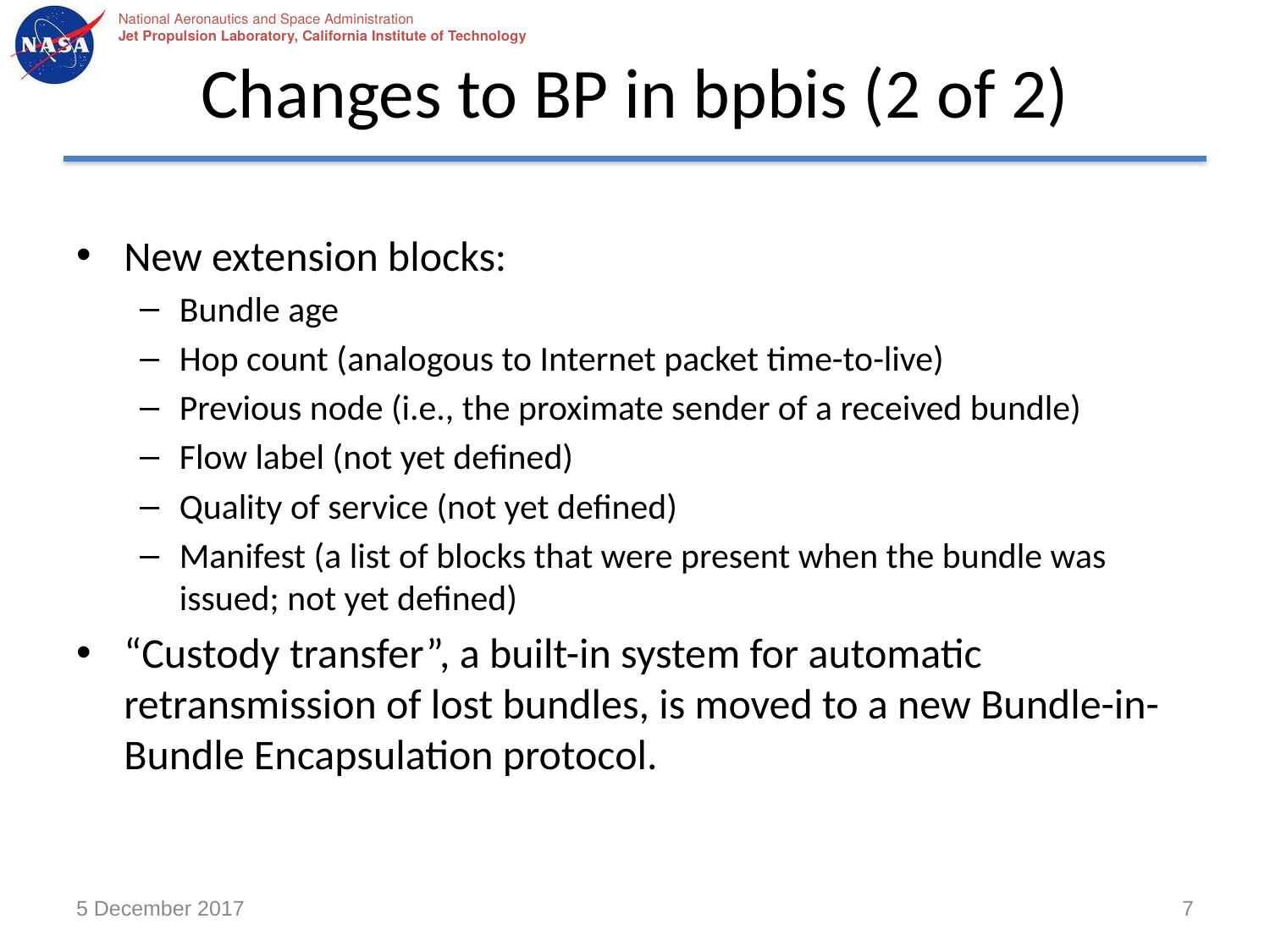

# Changes to BP in bpbis (2 of 2)
New extension blocks:
Bundle age
Hop count (analogous to Internet packet time-to-live)
Previous node (i.e., the proximate sender of a received bundle)
Flow label (not yet defined)
Quality of service (not yet defined)
Manifest (a list of blocks that were present when the bundle was issued; not yet defined)
“Custody transfer”, a built-in system for automatic retransmission of lost bundles, is moved to a new Bundle-in-Bundle Encapsulation protocol.

5 December 2017
7